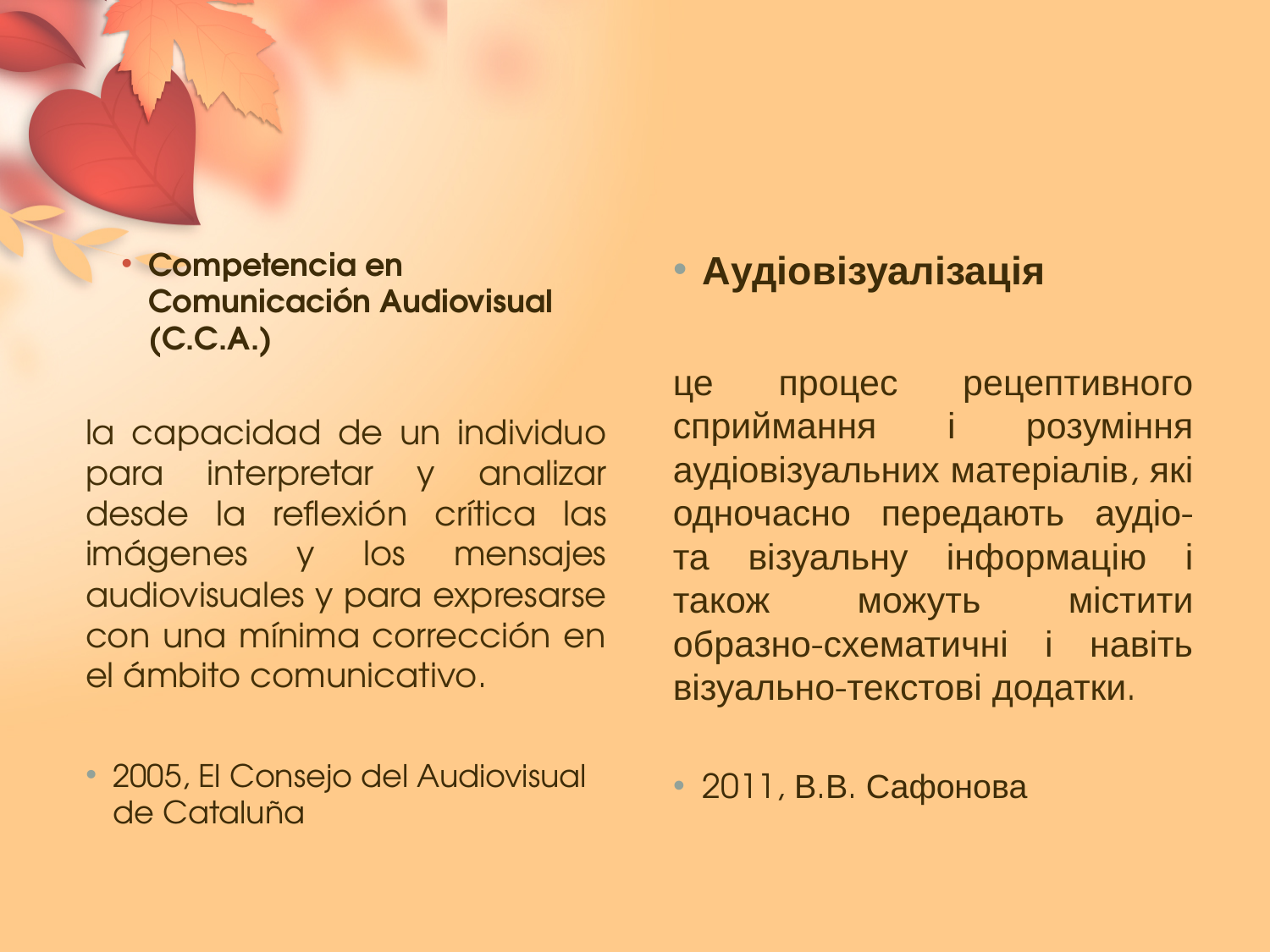

Competencia en Comunicación Audiovisual (C.C.A.)

la capacidad de un individuo para interpretar y analizar desde la reflexión crítica las imágenes y los mensajes audiovisuales y para expresarse con una mínima corrección en el ámbito comunicativo.

2005, El Consejo del Audiovisual de Cataluña

Аудіовізуалізація

це процес рецептивного сприймання і розуміння аудіовізуальних матеріалів, які одночасно передають аудіо- та візуальну інформацію і також можуть містити образно-схематичні і навіть візуально-текстові додатки.

2011, В.В. Сафонова